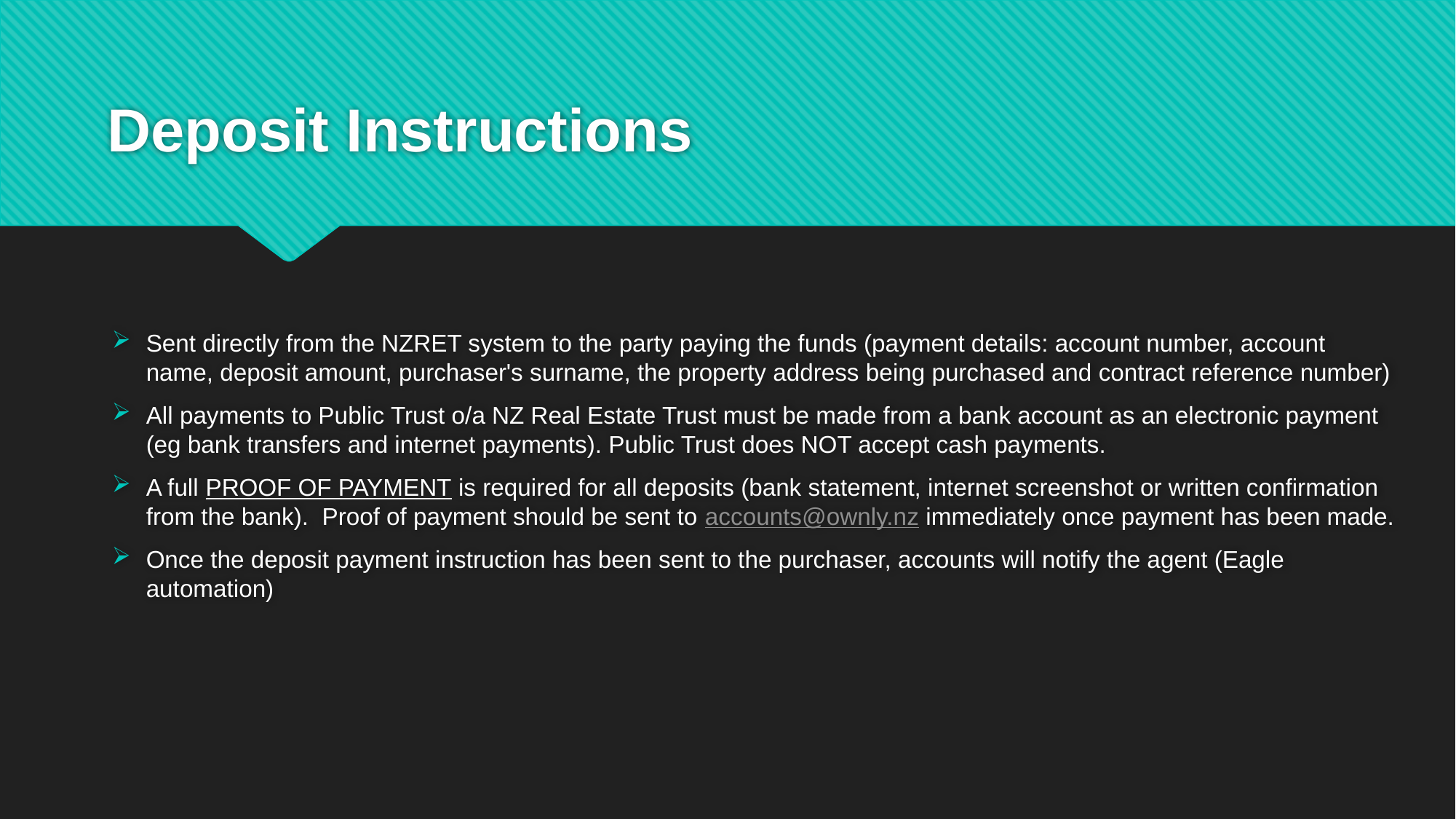

# Deposit Instructions
Sent directly from the NZRET system to the party paying the funds (payment details: account number, account name, deposit amount, purchaser's surname, the property address being purchased and contract reference number)
All payments to Public Trust o/a NZ Real Estate Trust must be made from a bank account as an electronic payment (eg bank transfers and internet payments). Public Trust does NOT accept cash payments.
A full PROOF OF PAYMENT is required for all deposits (bank statement, internet screenshot or written confirmation from the bank).  Proof of payment should be sent to accounts@ownly.nz immediately once payment has been made.
Once the deposit payment instruction has been sent to the purchaser, accounts will notify the agent (Eagle automation)